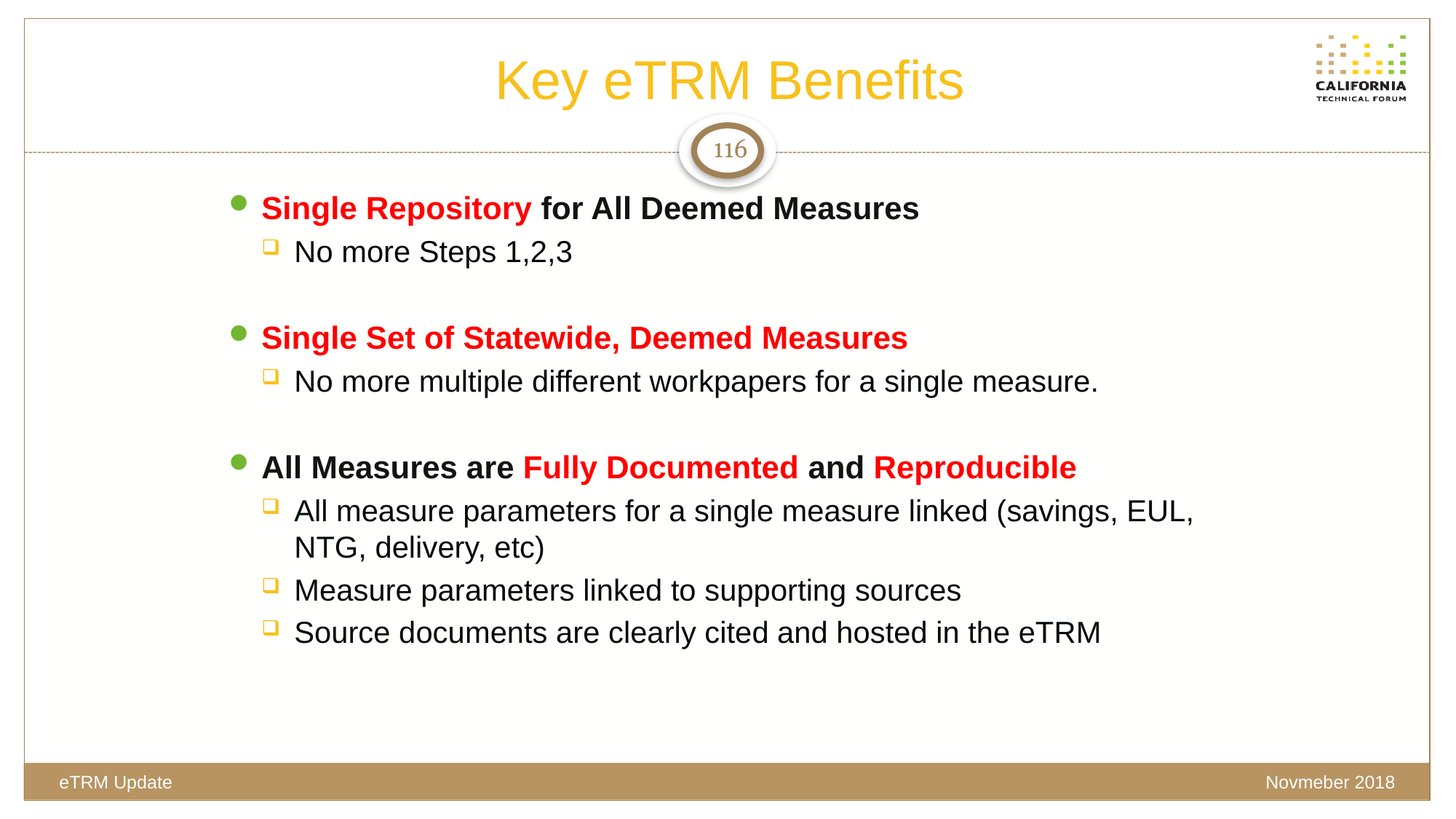

# Key eTRM Benefits
116
Single Repository for All Deemed Measures
No more Steps 1,2,3

Single Set of Statewide, Deemed Measures
No more multiple different workpapers for a single measure.

All Measures are Fully Documented and Reproducible
All measure parameters for a single measure linked (savings, EUL, NTG, delivery, etc)
Measure parameters linked to supporting sources
Source documents are clearly cited and hosted in the eTRM

Novmeber 2018
eTRM Update